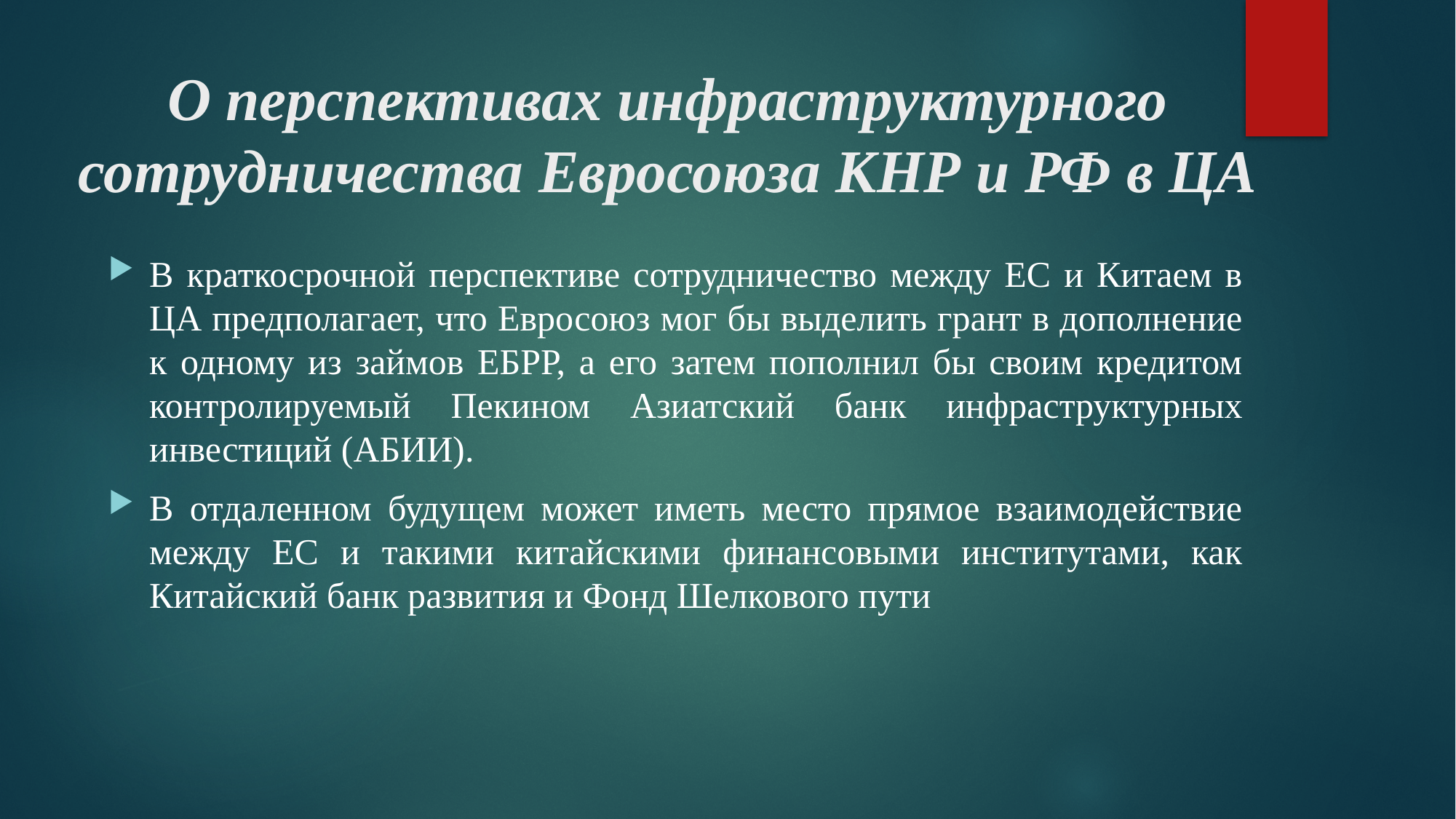

# О перспективах инфраструктурного сотрудничества Евросоюза КНР и РФ в ЦА
В краткосрочной перспективе сотрудничество между ЕС и Китаем в ЦА предполагает, что Евросоюз мог бы выделить грант в дополнение к одному из займов ЕБРР, а его затем пополнил бы своим кредитом контролируемый Пекином Азиатский банк инфраструктурных инвестиций (АБИИ).
В отдаленном будущем может иметь место прямое взаимодействие между ЕС и такими китайскими финансовыми институтами, как Китайский банк развития и Фонд Шелкового пути